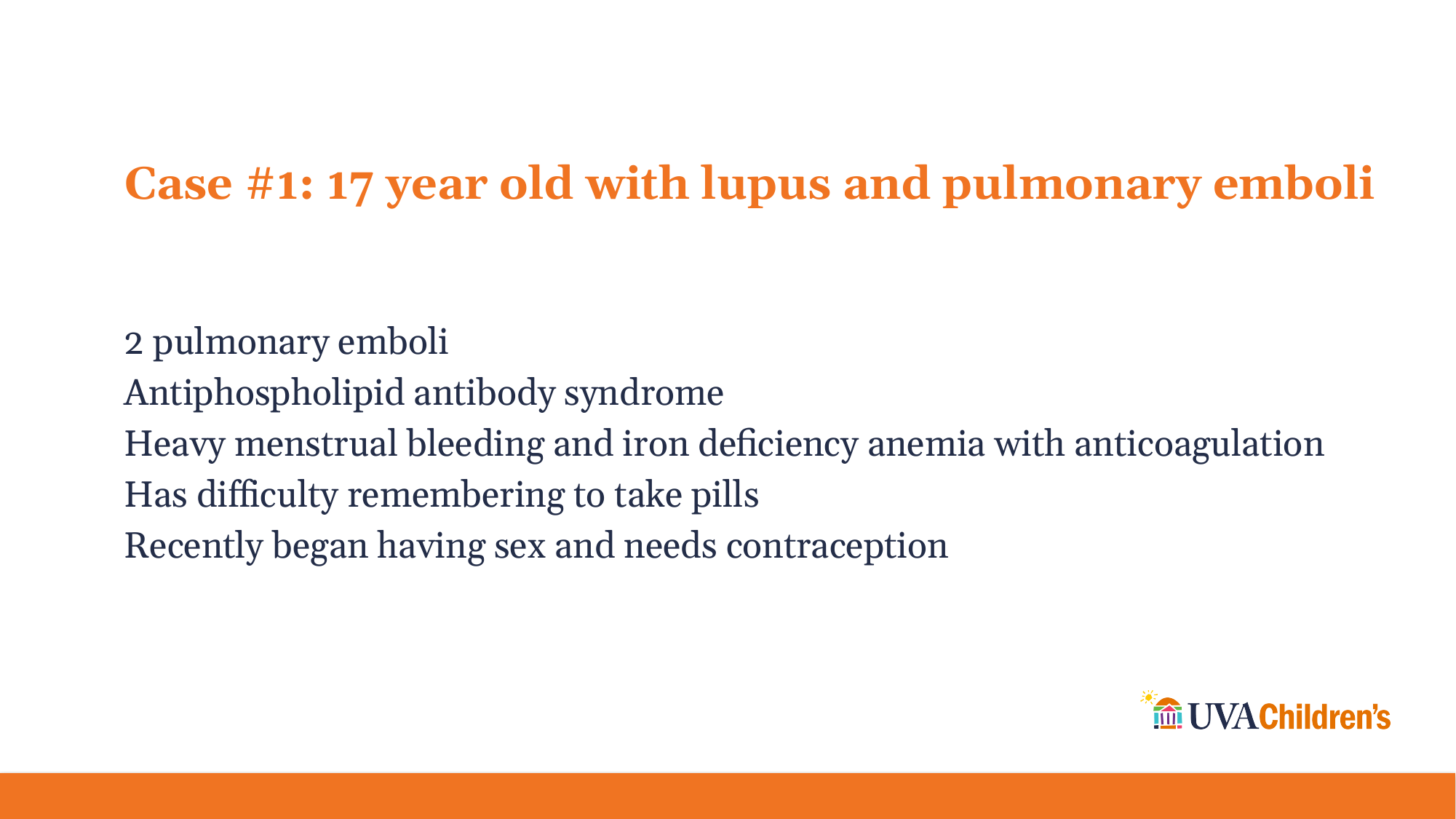

# Case #1: 17 year old with lupus and pulmonary emboli
2 pulmonary emboli
Antiphospholipid antibody syndrome
Heavy menstrual bleeding and iron deficiency anemia with anticoagulation
Has difficulty remembering to take pills
Recently began having sex and needs contraception